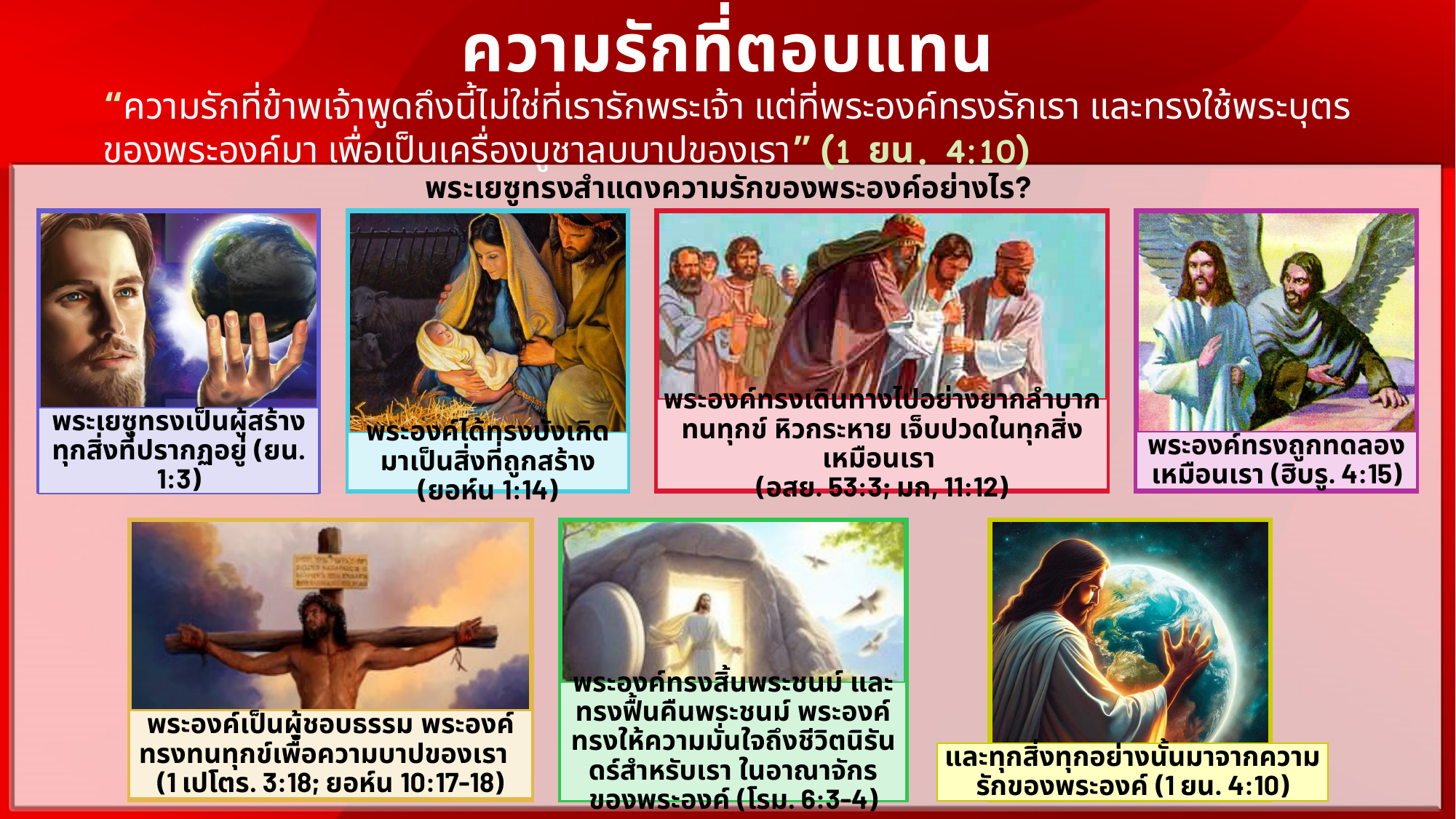

ความรักที่ตอบแทน
“ความ​รัก​ที่​ข้าพ​เจ้า​พูด​ถึง​นี้​ไม่​ใช่​ที่​เรา​รัก​พระ​เจ้า แต่​ที่​พระ​องค์​ทรง​รัก​เรา และ​ทรง​ใช้​พระ​บุตร​ของ​พระ​องค์​มา เพื่อ​เป็น​เครื่อง​บูชา​ลบ​บาปของ​เรา” (1 ยน. 4:10)
พระเยซูทรงสำแดงความรักของพระองค์อย่างไร?
พระเยซูทรงเป็นผู้สร้างทุกสิ่งที่ปรากฏอยู่ (ยน. 1:3)
พระองค์ได้ทรงบังเกิดมาเป็นสิ่งที่ถูกสร้าง (ยอห์น 1:14)
พระองค์ทรงเดินทางไปอย่างยากลำบาก ทนทุกข์ หิวกระหาย เจ็บปวดในทุกสิ่งเหมือนเรา
(อสย. 53:3; มก, 11:12)
พระองค์ทรงถูกทดลองเหมือนเรา (ฮิบรู. 4:15)
พระองค์เป็นผู้ชอบธรรม พระองค์ทรงทนทุกข์เพื่อความบาปของเรา   (1 เปโตร. 3:18; ยอห์น 10:17-18)
พระองค์ทรงสิ้นพระชนม์ และทรงฟื้นคืนพระชนม์ พระองค์ทรงให้ความมั่นใจถึงชีวิตนิรันดร์สำหรับเรา ในอาณาจักรของพระองค์ (โรม. 6:3-4)
และทุกสิ่งทุกอย่างนั้นมาจากความรักของพระองค์ (1 ยน. 4:10)